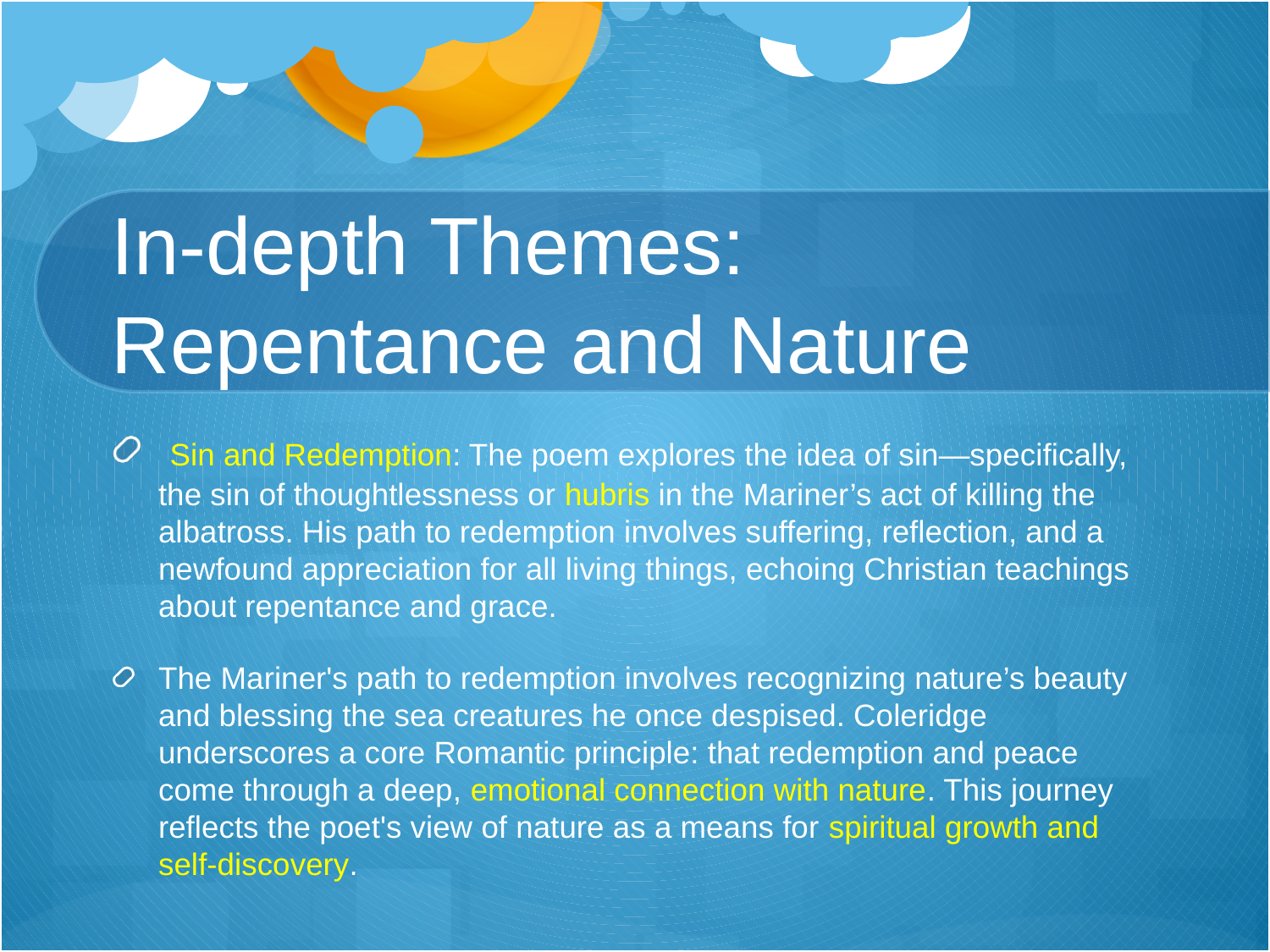

# In-depth Themes: Repentance and Nature
 Sin and Redemption: The poem explores the idea of sin—specifically, the sin of thoughtlessness or hubris in the Mariner’s act of killing the albatross. His path to redemption involves suffering, reflection, and a newfound appreciation for all living things, echoing Christian teachings about repentance and grace.
The Mariner's path to redemption involves recognizing nature’s beauty and blessing the sea creatures he once despised. Coleridge underscores a core Romantic principle: that redemption and peace come through a deep, emotional connection with nature. This journey reflects the poet's view of nature as a means for spiritual growth and self-discovery.